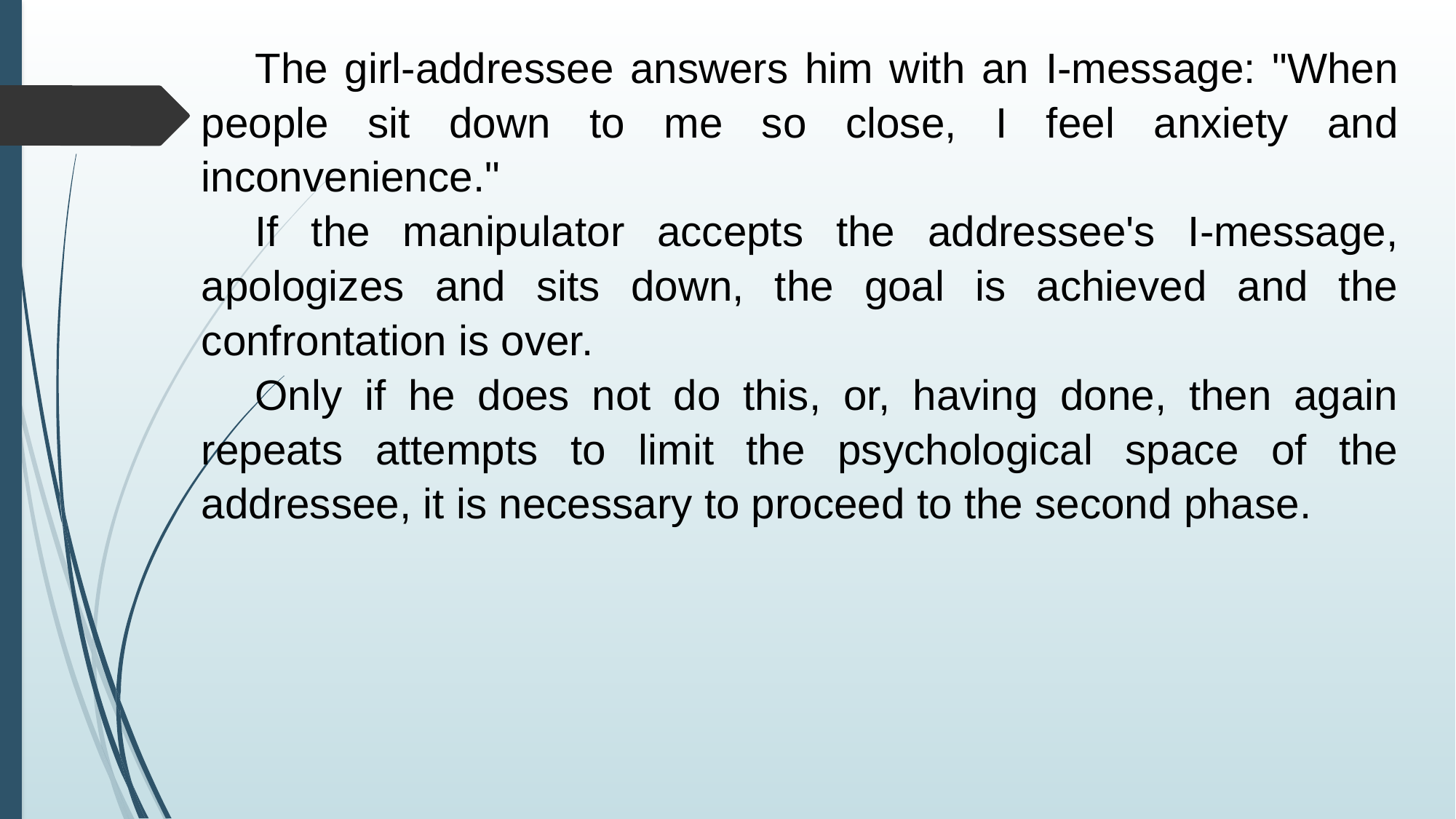

The girl-addressee answers him with an I-message: "When people sit down to me so close, I feel anxiety and inconvenience."
If the manipulator accepts the addressee's I-message, apologizes and sits down, the goal is achieved and the confrontation is over.
Only if he does not do this, or, having done, then again repeats attempts to limit the psychological space of the addressee, it is necessary to proceed to the second phase.